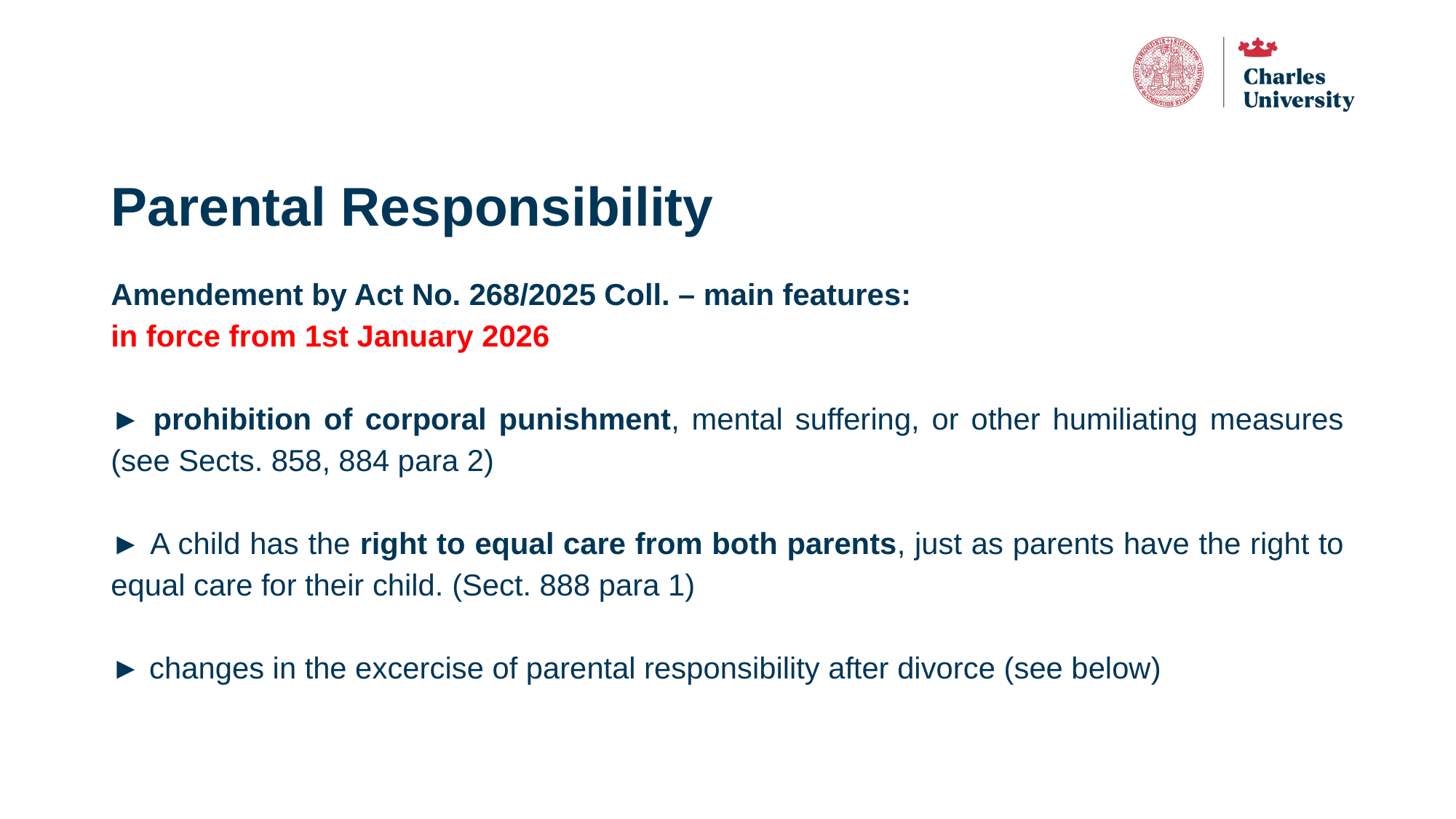

# Parental Responsibility
Amendement by Act No. 268/2025 Coll. – main features:
in force from 1st January 2026

► prohibition of corporal punishment, mental suffering, or other humiliating measures (see Sects. 858, 884 para 2)

► A child has the right to equal care from both parents, just as parents have the right to equal care for their child. (Sect. 888 para 1)

► changes in the excercise of parental responsibility after divorce (see below)